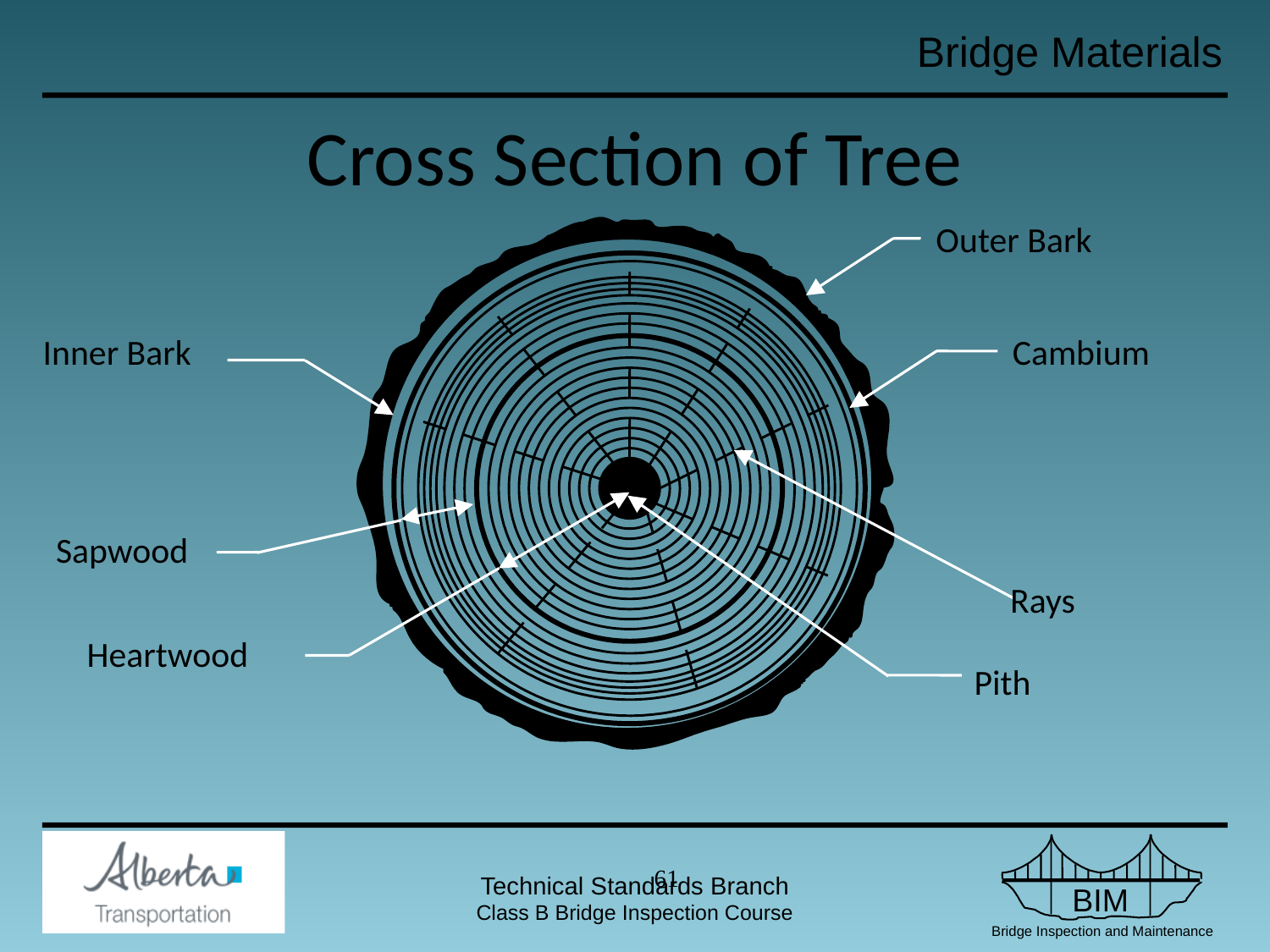

# Cross Section of Tree

Outer Bark

Inner Bark

Cambium

Sapwood

Rays

Heartwood

Pith

61